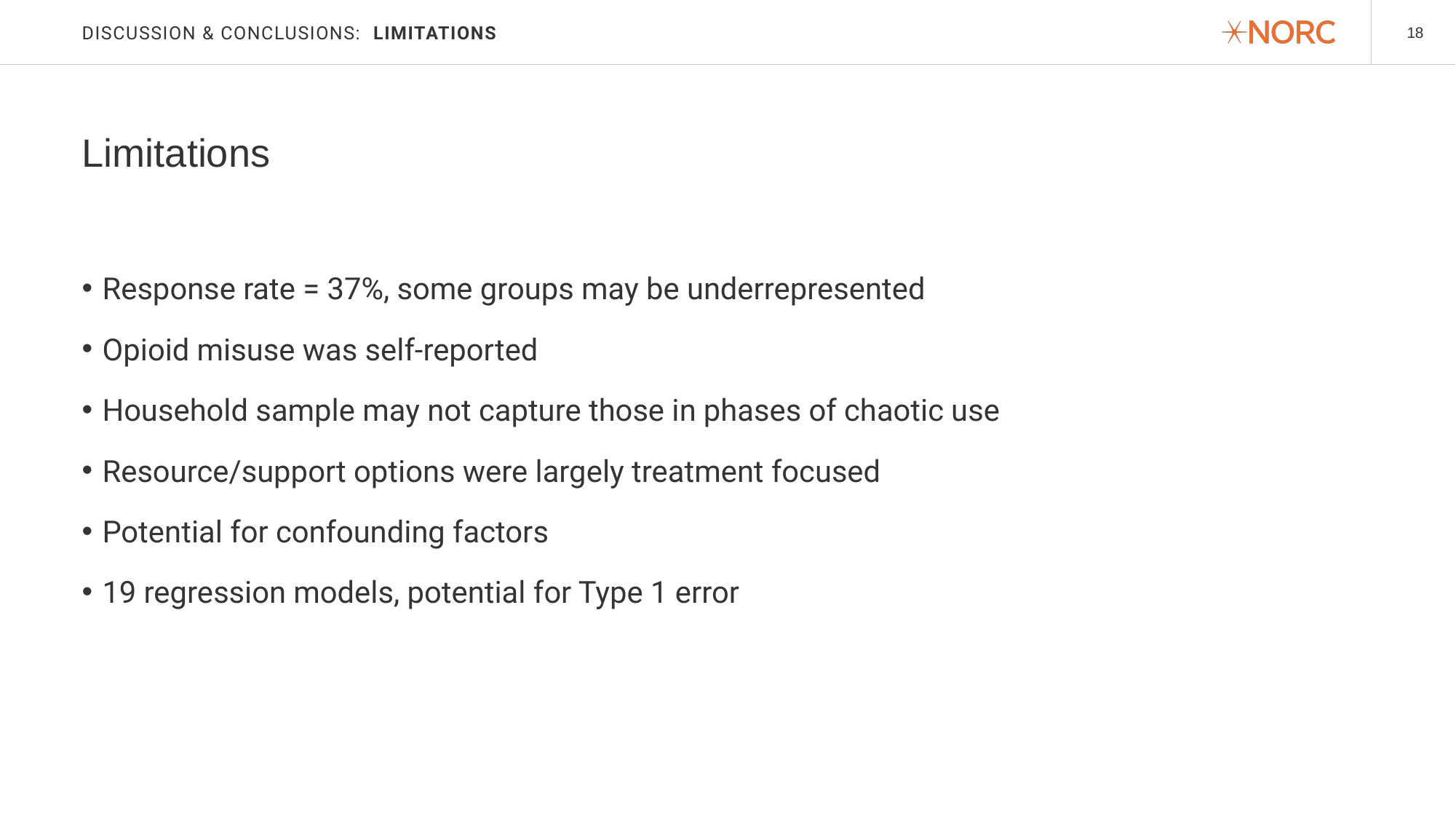

# Discussion & conclusions:  limitations
Limitations
Response rate = 37%, some groups may be underrepresented
Opioid misuse was self-reported
Household sample may not capture those in phases of chaotic use
Resource/support options were largely treatment focused
Potential for confounding factors
19 regression models, potential for Type 1 error